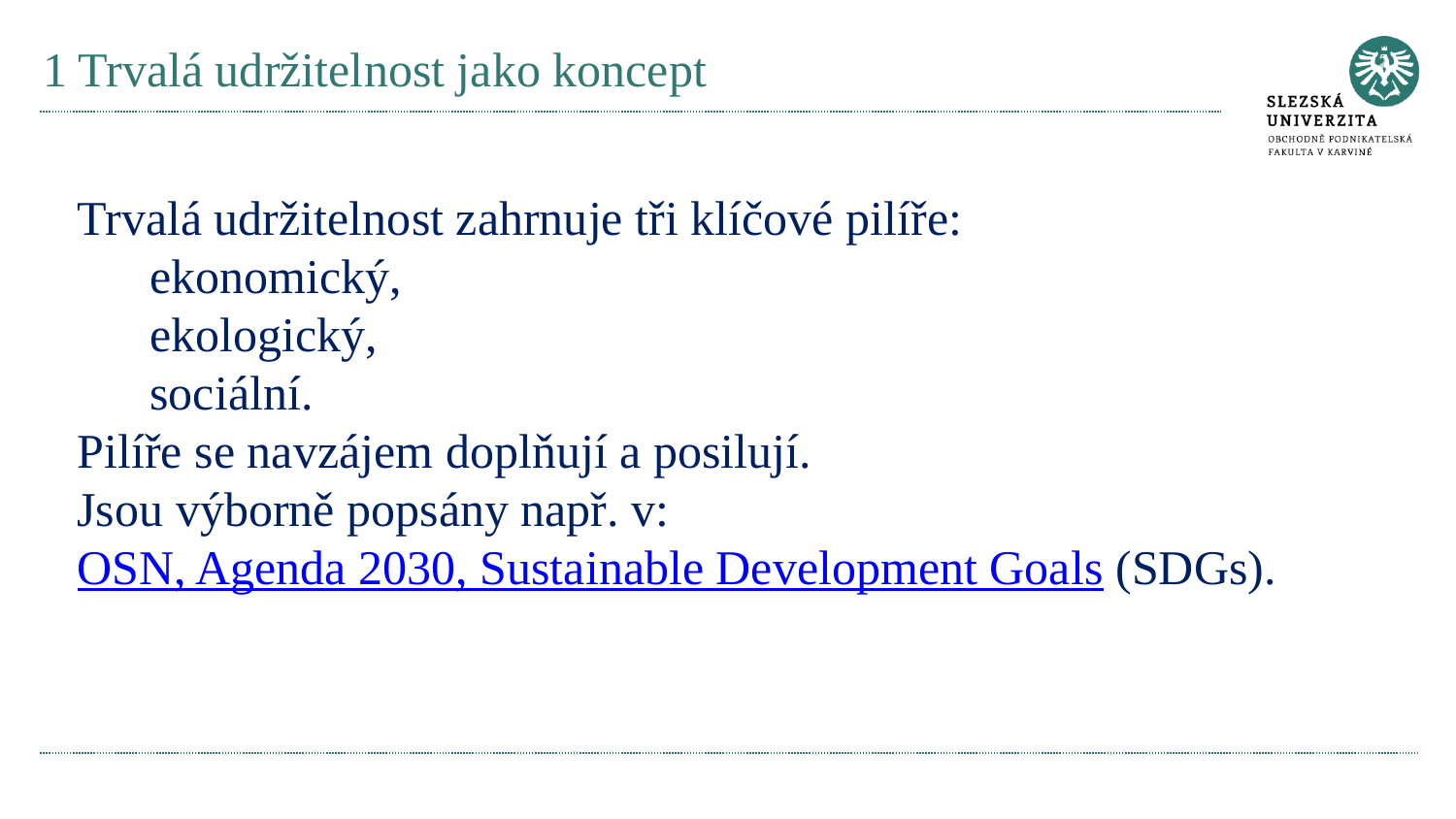

# 1 Trvalá udržitelnost jako koncept
Trvalá udržitelnost zahrnuje tři klíčové pilíře:
ekonomický,
ekologický,
sociální.
Pilíře se navzájem doplňují a posilují.
Jsou výborně popsány např. v: OSN, Agenda 2030, Sustainable Development Goals (SDGs).